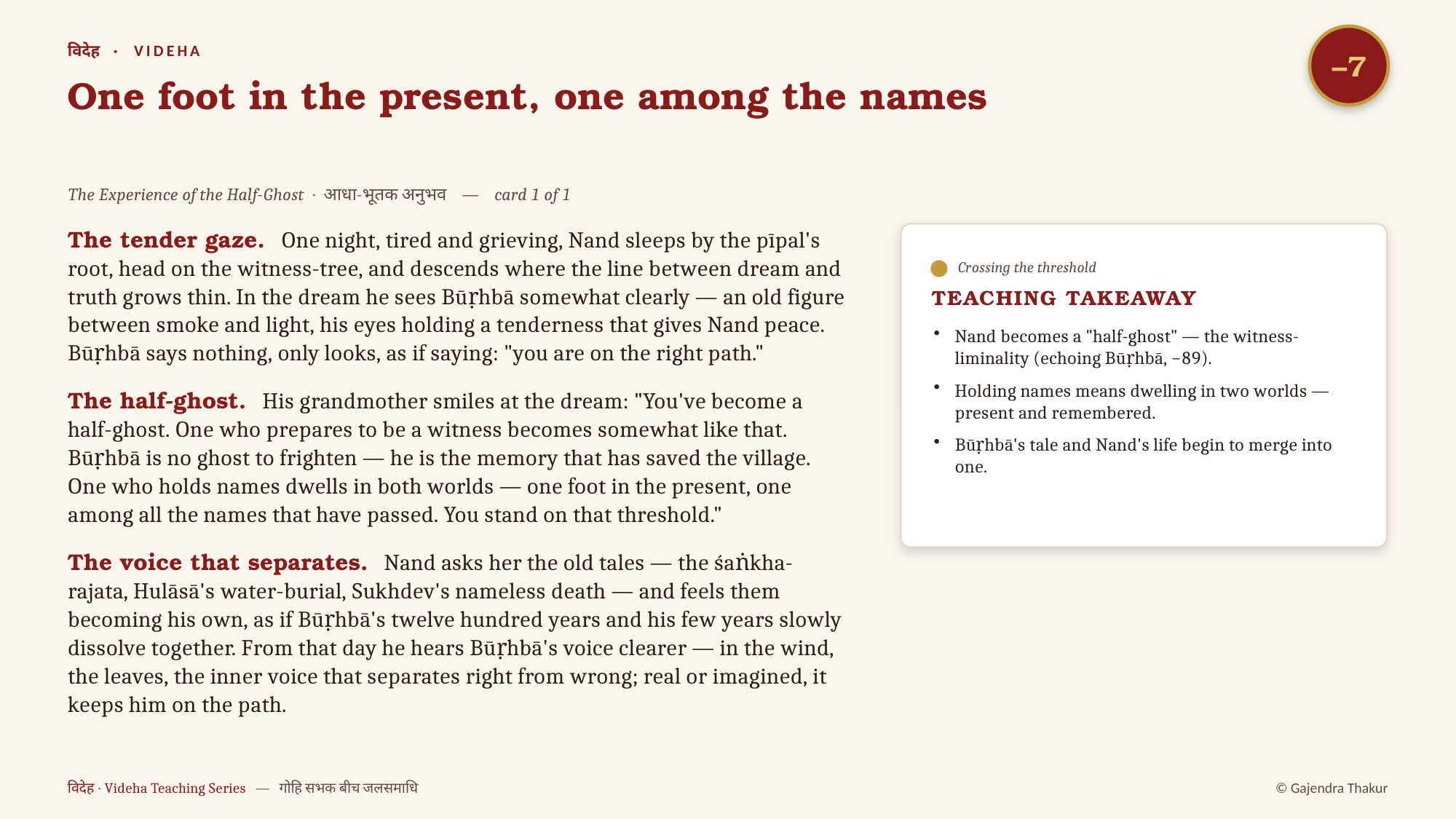

−7
विदेह  ·  VIDEHA
One foot in the present, one among the names
The Experience of the Half-Ghost  ·  आधा-भूतक अनुभव    —    card 1 of 1
The tender gaze.  One night, tired and grieving, Nand sleeps by the pīpal's root, head on the witness-tree, and descends where the line between dream and truth grows thin. In the dream he sees Būṛhbā somewhat clearly — an old figure between smoke and light, his eyes holding a tenderness that gives Nand peace. Būṛhbā says nothing, only looks, as if saying: "you are on the right path."
The half-ghost.  His grandmother smiles at the dream: "You've become a half-ghost. One who prepares to be a witness becomes somewhat like that. Būṛhbā is no ghost to frighten — he is the memory that has saved the village. One who holds names dwells in both worlds — one foot in the present, one among all the names that have passed. You stand on that threshold."
The voice that separates.  Nand asks her the old tales — the śaṅkha-rajata, Hulāsā's water-burial, Sukhdev's nameless death — and feels them becoming his own, as if Būṛhbā's twelve hundred years and his few years slowly dissolve together. From that day he hears Būṛhbā's voice clearer — in the wind, the leaves, the inner voice that separates right from wrong; real or imagined, it keeps him on the path.

Crossing the threshold

TEACHING TAKEAWAY
Nand becomes a "half-ghost" — the witness-liminality (echoing Būṛhbā, −89).
Holding names means dwelling in two worlds — present and remembered.
Būṛhbā's tale and Nand's life begin to merge into one.
विदेह · Videha Teaching Series   —   गोहि सभक बीच जलसमाधि
© Gajendra Thakur